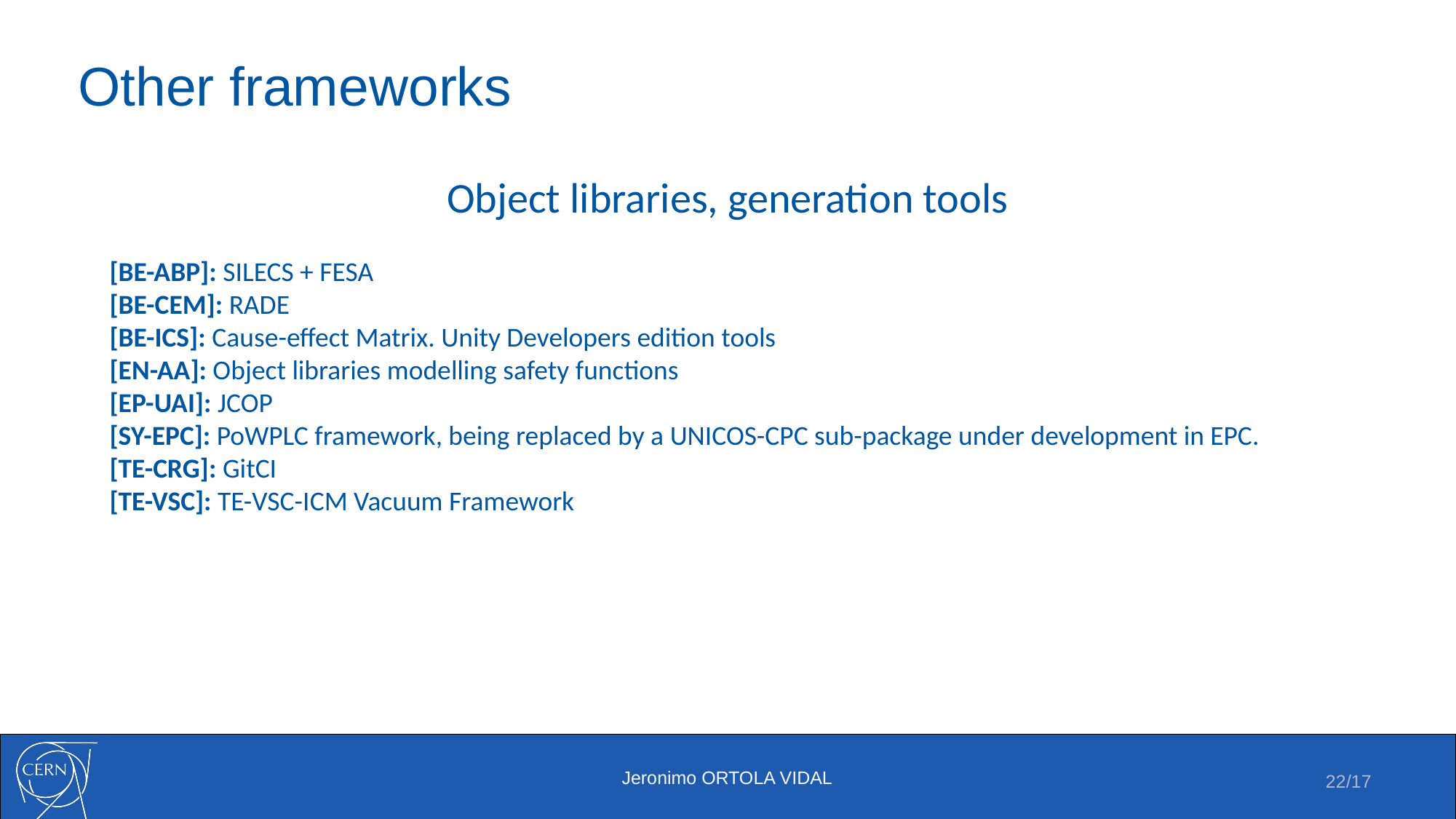

# Other frameworks
Object libraries, generation tools

[BE-ABP]: SILECS + FESA
[BE-CEM]: RADE
[BE-ICS]: Cause-effect Matrix. Unity Developers edition tools
[EN-AA]: Object libraries modelling safety functions
[EP-UAI]: JCOP
[SY-EPC]: PoWPLC framework, being replaced by a UNICOS-CPC sub-package under development in EPC.
[TE-CRG]: GitCI
[TE-VSC]: TE-VSC-ICM Vacuum Framework
22/17